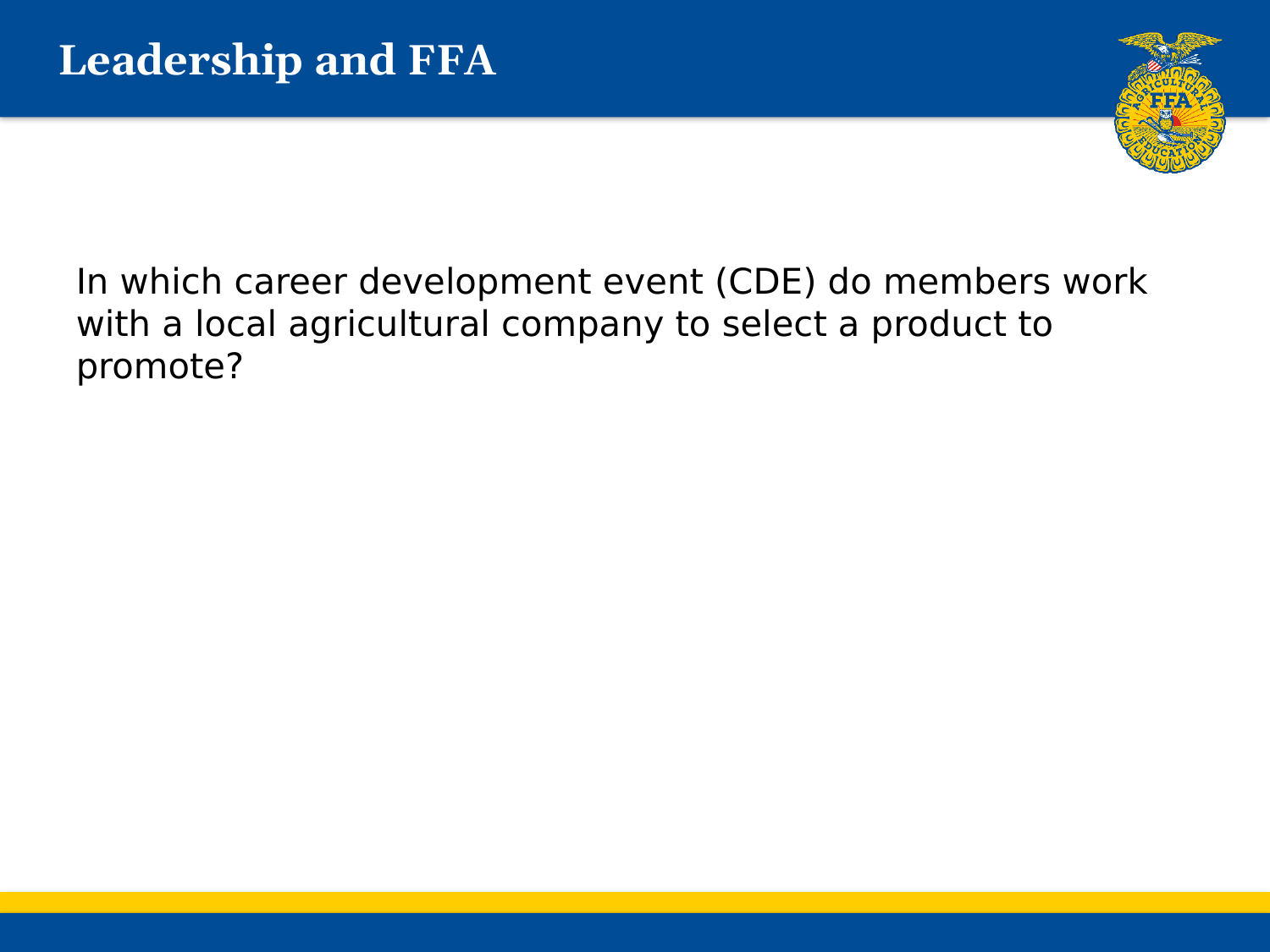

# Leadership and FFA
In which career development event (CDE) do members work with a local agricultural company to select a product to promote?